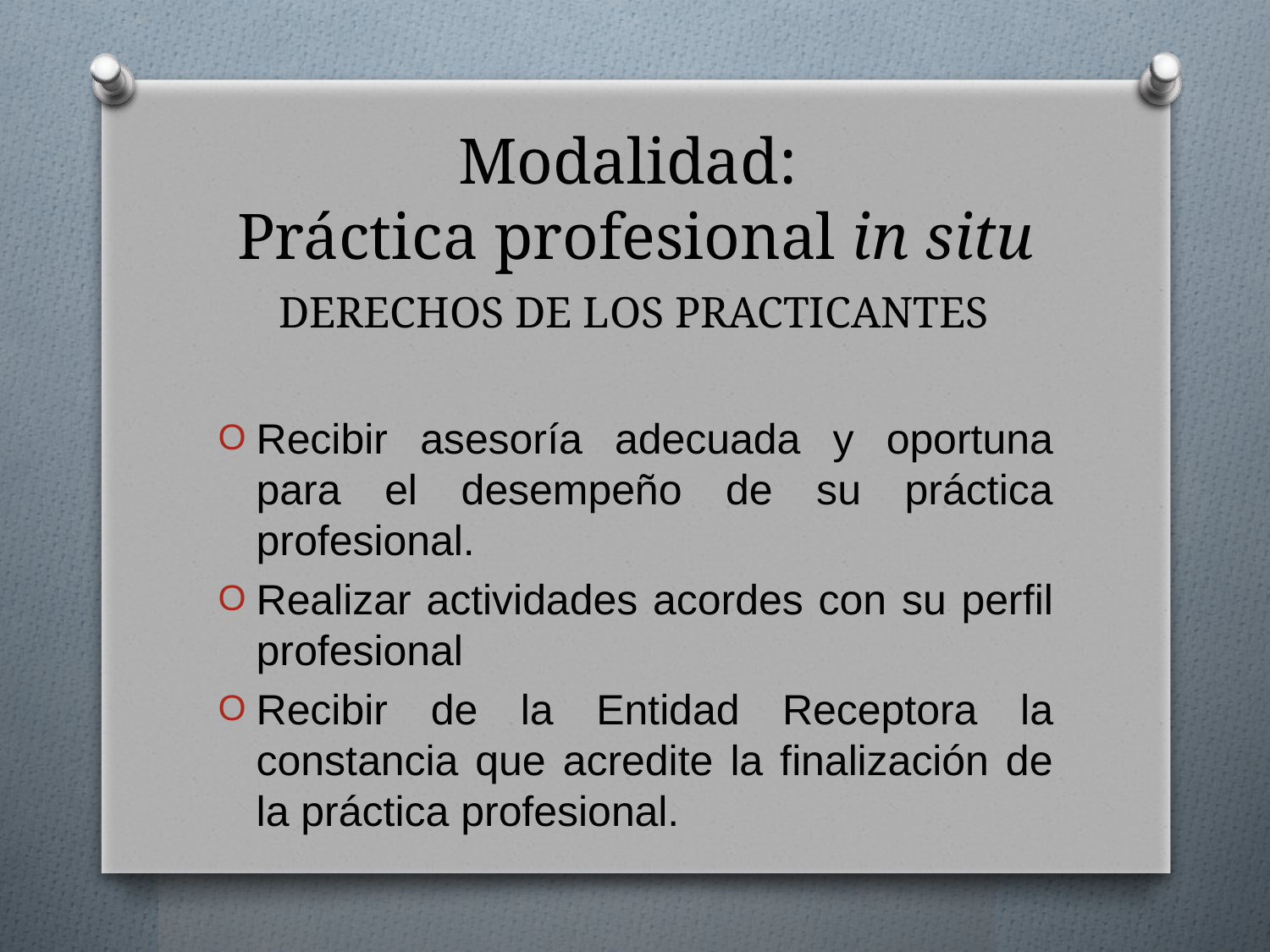

Modalidad:
Práctica profesional in situ
# DERECHOS DE LOS PRACTICANTES

Recibir asesoría adecuada y oportuna para el desempeño de su práctica profesional.
Realizar actividades acordes con su perfil profesional
Recibir de la Entidad Receptora la constancia que acredite la finalización de la práctica profesional.